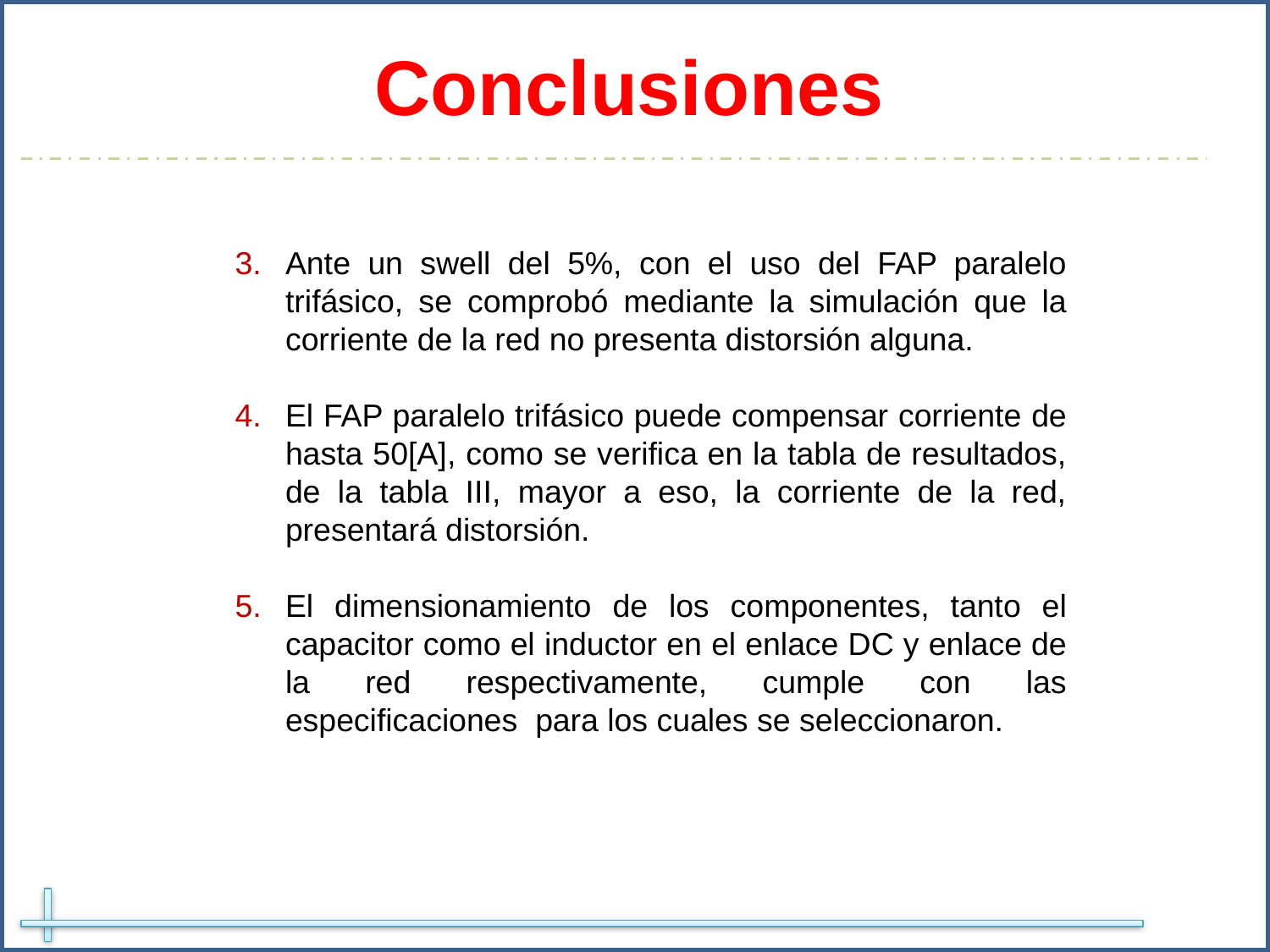

Conclusiones
Ante un swell del 5%, con el uso del FAP paralelo trifásico, se comprobó mediante la simulación que la corriente de la red no presenta distorsión alguna.

El FAP paralelo trifásico puede compensar corriente de hasta 50[A], como se verifica en la tabla de resultados, de la tabla III, mayor a eso, la corriente de la red, presentará distorsión.

El dimensionamiento de los componentes, tanto el capacitor como el inductor en el enlace DC y enlace de la red respectivamente, cumple con las especificaciones  para los cuales se seleccionaron.